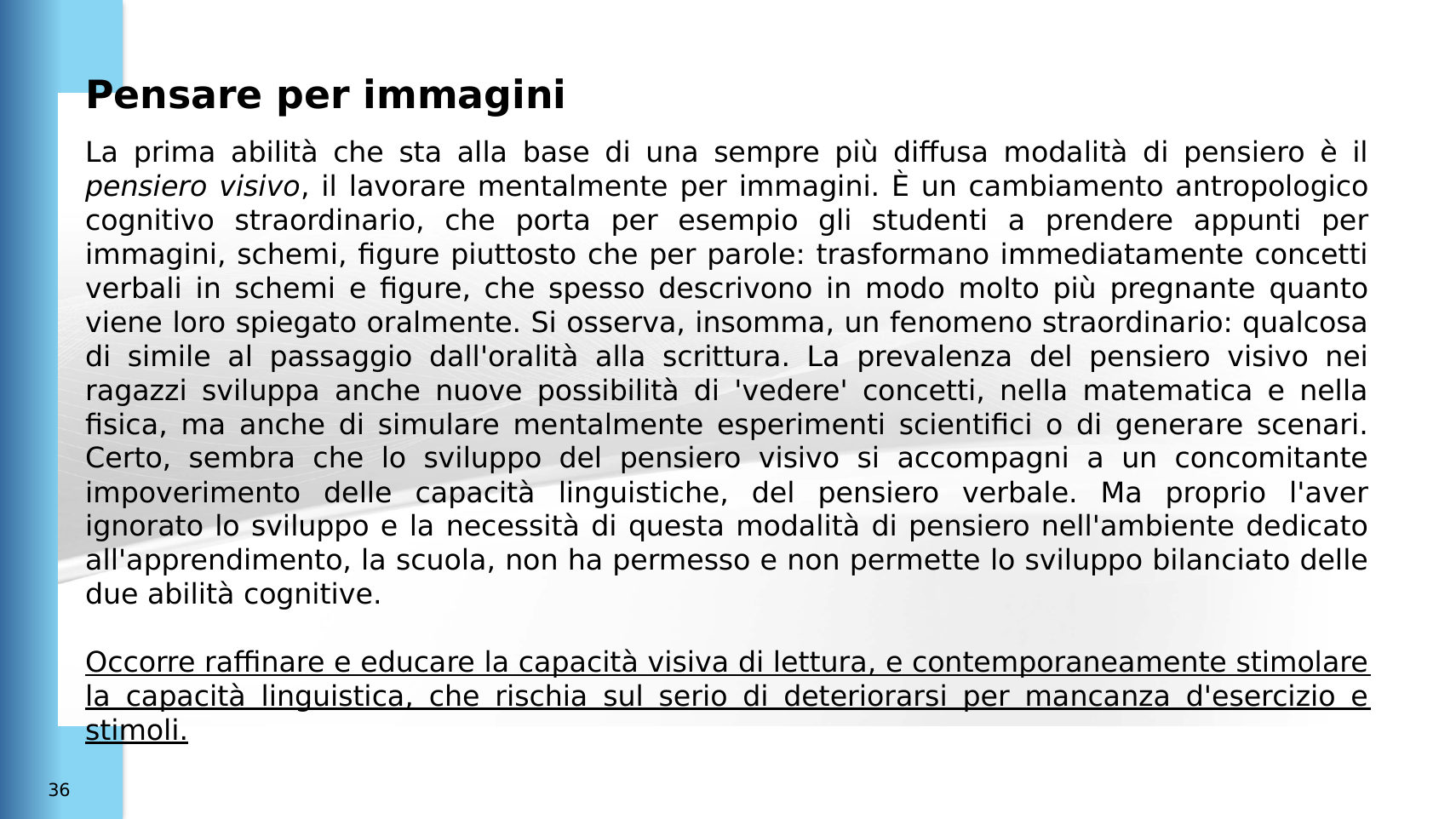

# Pensare per immagini
La prima abilità che sta alla base di una sempre più diffusa modalità di pensiero è il pensiero visivo, il lavorare mentalmente per immagini. È un cambiamento antropologico cognitivo straordinario, che porta per esempio gli studenti a prendere appunti per immagini, schemi, figure piuttosto che per parole: trasformano immediatamente concetti verbali in schemi e figure, che spesso descrivono in modo molto più pregnante quanto viene loro spiegato oralmente. Si osserva, insomma, un fenomeno straordinario: qualcosa di simile al passaggio dall'oralità alla scrittura. La prevalenza del pensiero visivo nei ragazzi sviluppa anche nuove possibilità di 'vedere' concetti, nella matematica e nella fisica, ma anche di simulare mentalmente esperimenti scientifici o di generare scenari. Certo, sembra che lo sviluppo del pensiero visivo si accompagni a un concomitante impoverimento delle capacità linguistiche, del pensiero verbale. Ma proprio l'aver ignorato lo sviluppo e la necessità di questa modalità di pensiero nell'ambiente dedicato all'apprendimento, la scuola, non ha permesso e non permette lo sviluppo bilanciato delle due abilità cognitive.

Occorre raffinare e educare la capacità visiva di lettura, e contemporaneamente stimolare la capacità linguistica, che rischia sul serio di deteriorarsi per mancanza d'esercizio e stimoli.

36